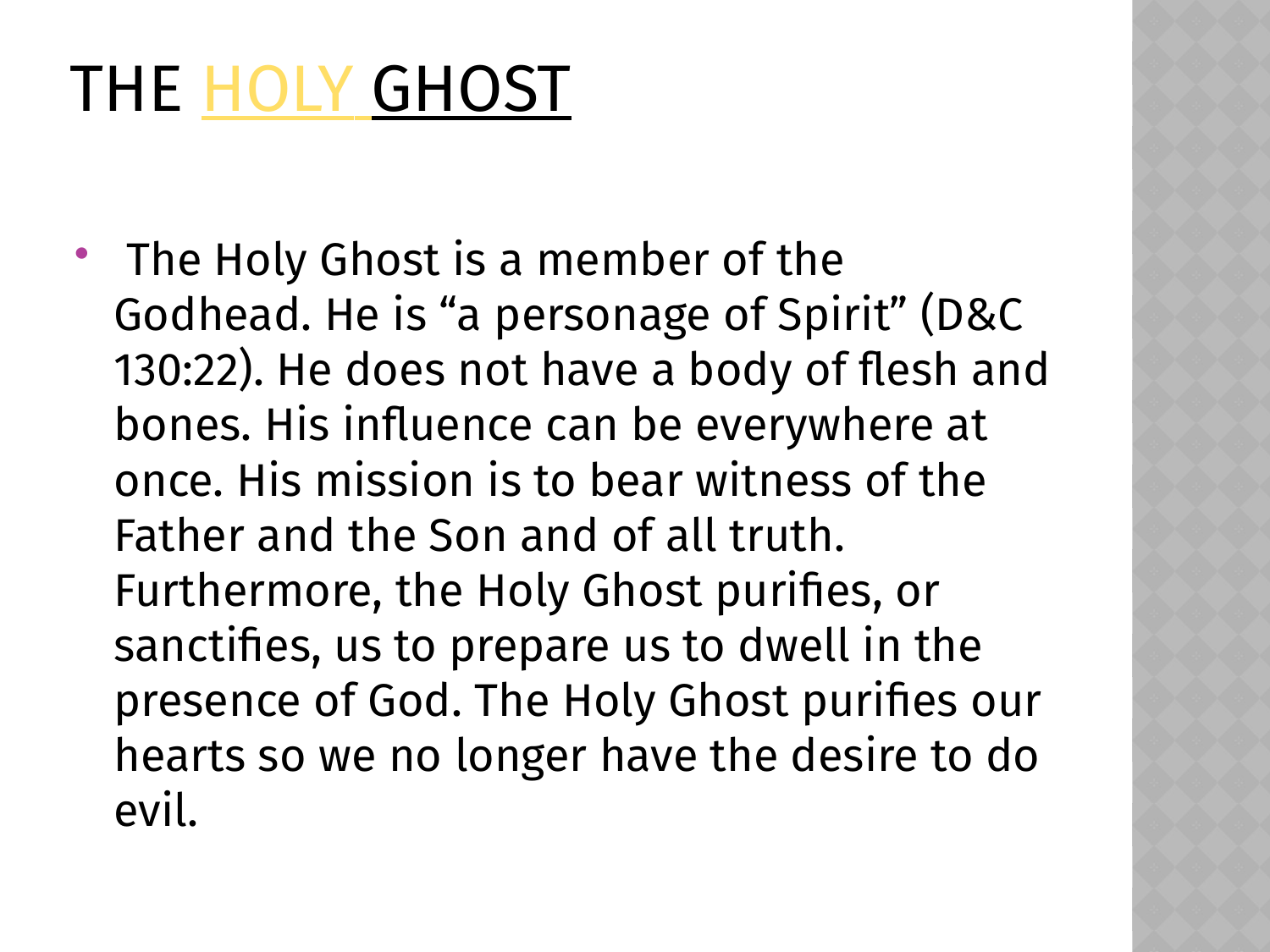

# The Holy Ghost
 The Holy Ghost is a member of the Godhead. He is “a personage of Spirit” (D&C 130:22). He does not have a body of flesh and bones. His influence can be everywhere at once. His mission is to bear witness of the Father and the Son and of all truth. Furthermore, the Holy Ghost purifies, or sanctifies, us to prepare us to dwell in the presence of God. The Holy Ghost purifies our hearts so we no longer have the desire to do evil.